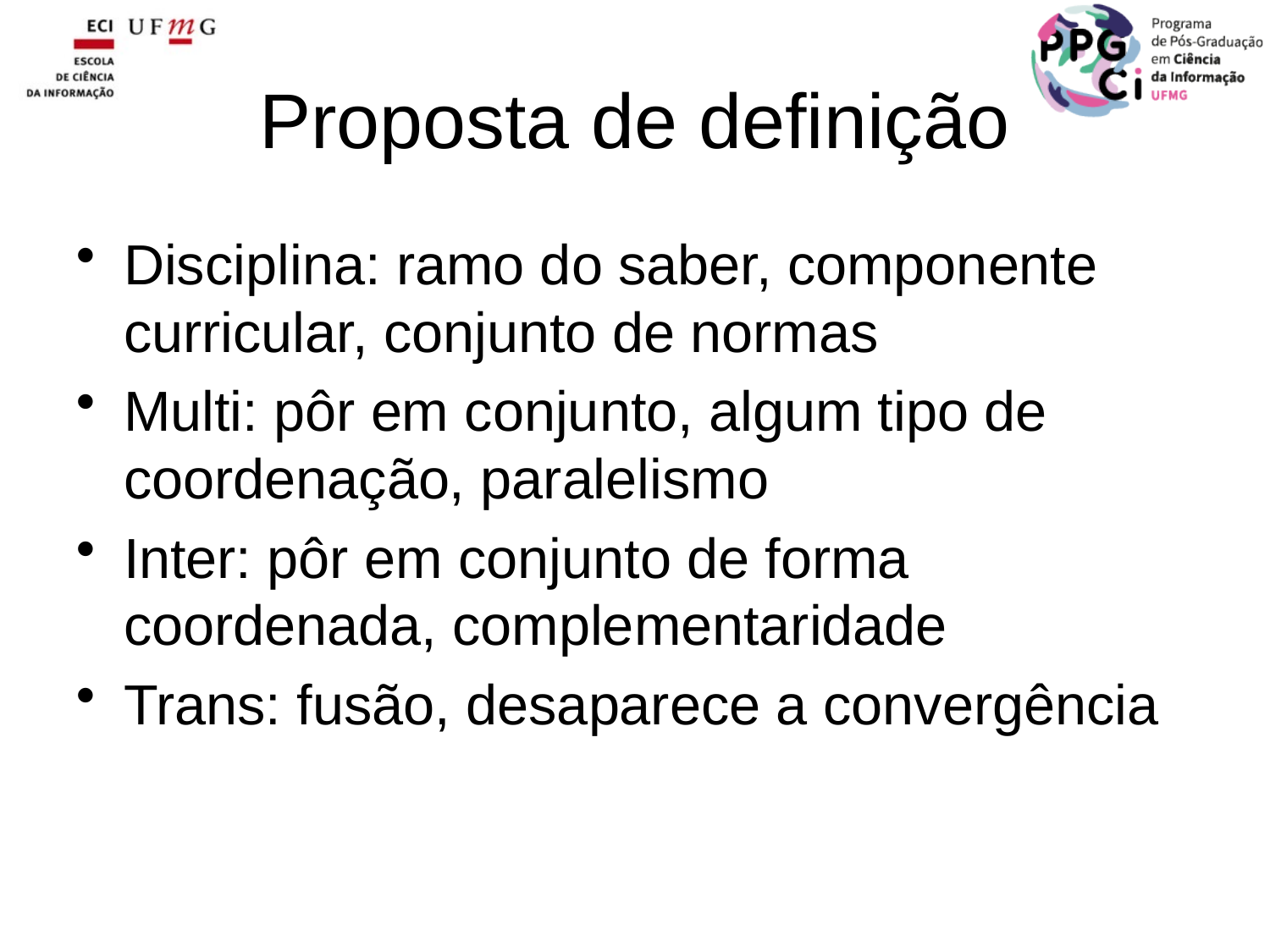

Proposta de definição
Disciplina: ramo do saber, componente curricular, conjunto de normas
Multi: pôr em conjunto, algum tipo de coordenação, paralelismo
Inter: pôr em conjunto de forma coordenada, complementaridade
Trans: fusão, desaparece a convergência